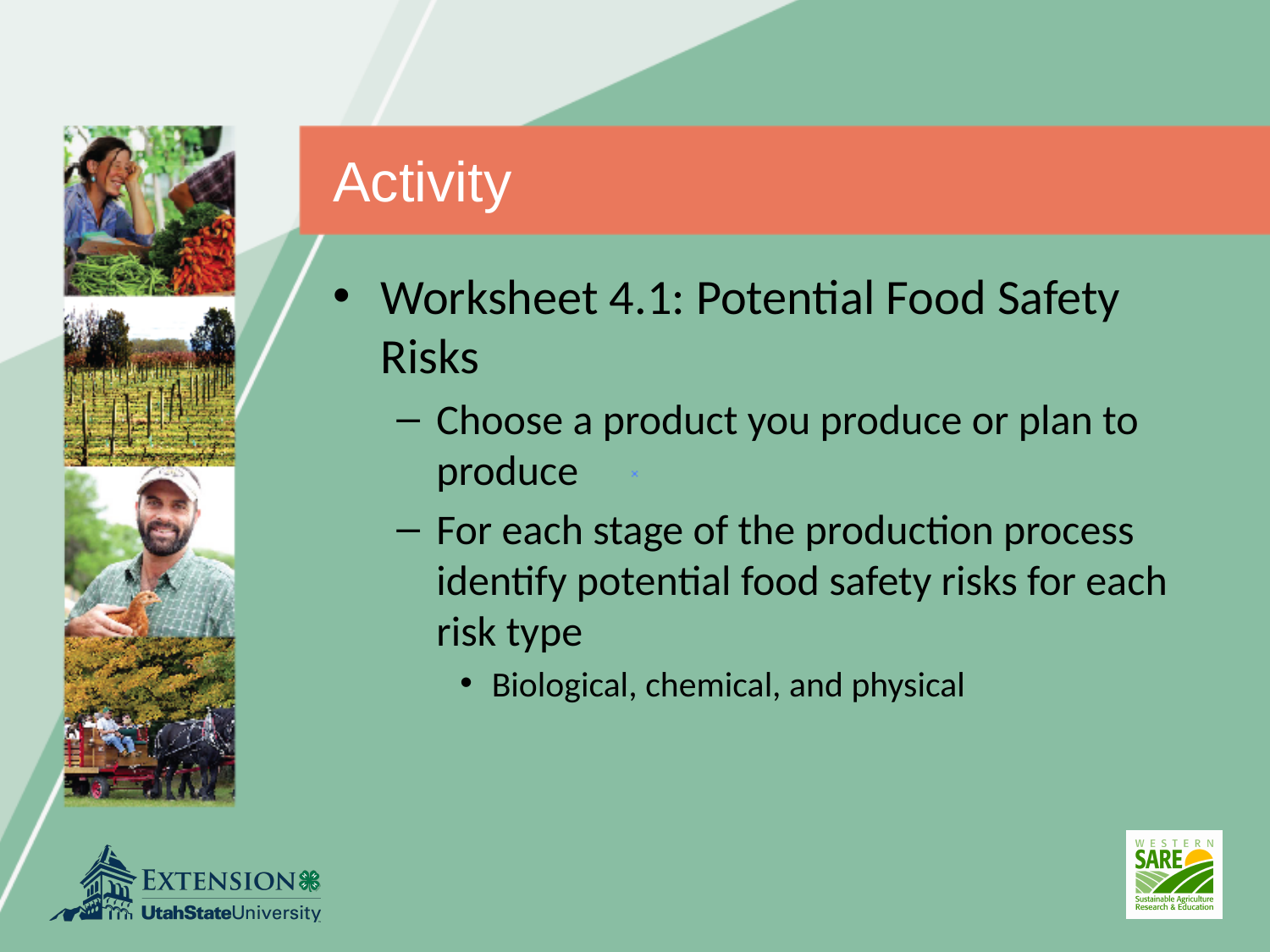

# Activity
Worksheet 4.1: Potential Food Safety Risks
Choose a product you produce or plan to produce
For each stage of the production process identify potential food safety risks for each risk type
Biological, chemical, and physical